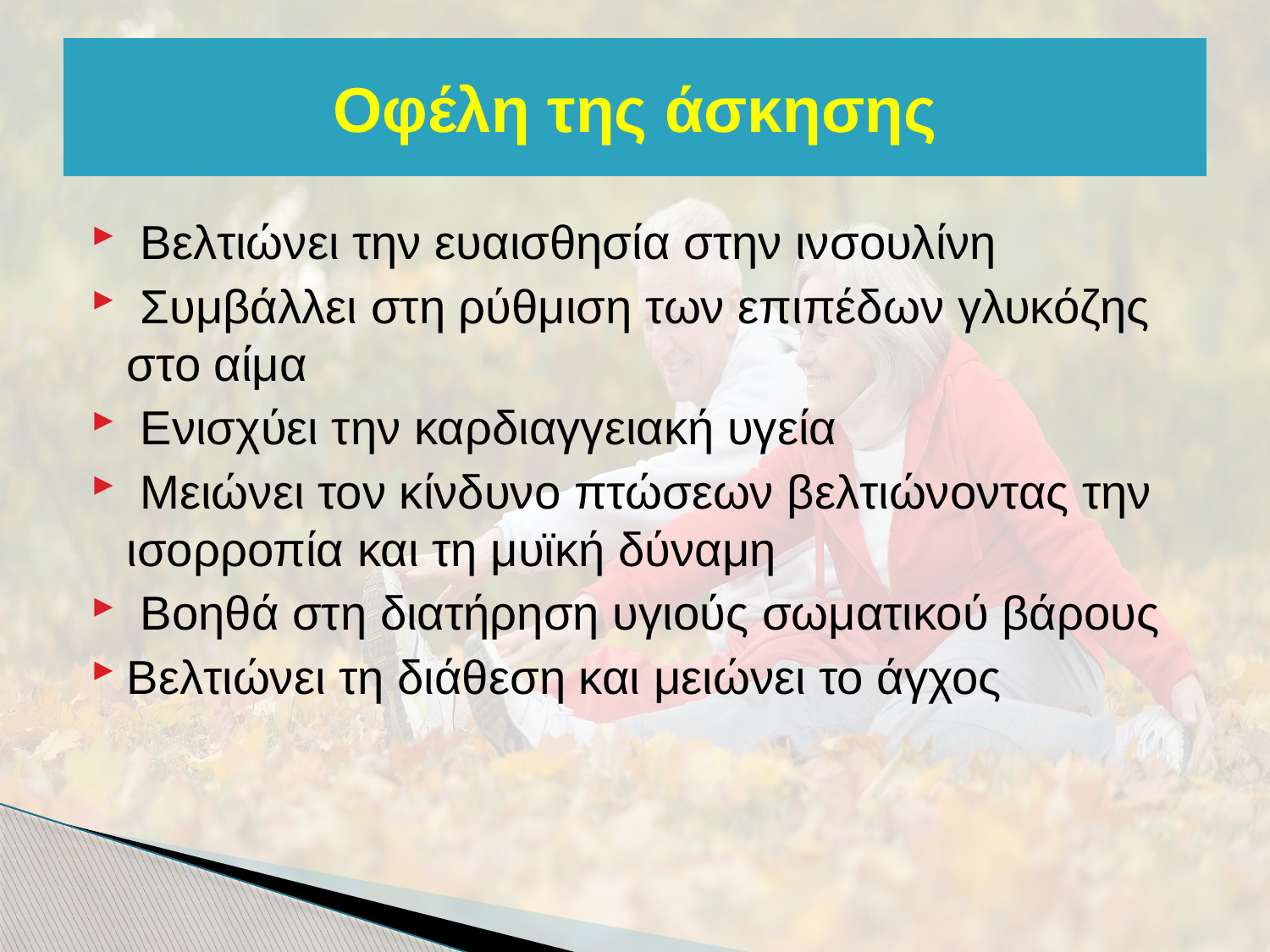

# Οφέλη της άσκησης
 Βελτιώνει την ευαισθησία στην ινσουλίνη
 Συμβάλλει στη ρύθμιση των επιπέδων γλυκόζης στο αίμα
 Ενισχύει την καρδιαγγειακή υγεία
 Μειώνει τον κίνδυνο πτώσεων βελτιώνοντας την ισορροπία και τη μυϊκή δύναμη
 Βοηθά στη διατήρηση υγιούς σωματικού βάρους
Βελτιώνει τη διάθεση και μειώνει το άγχος